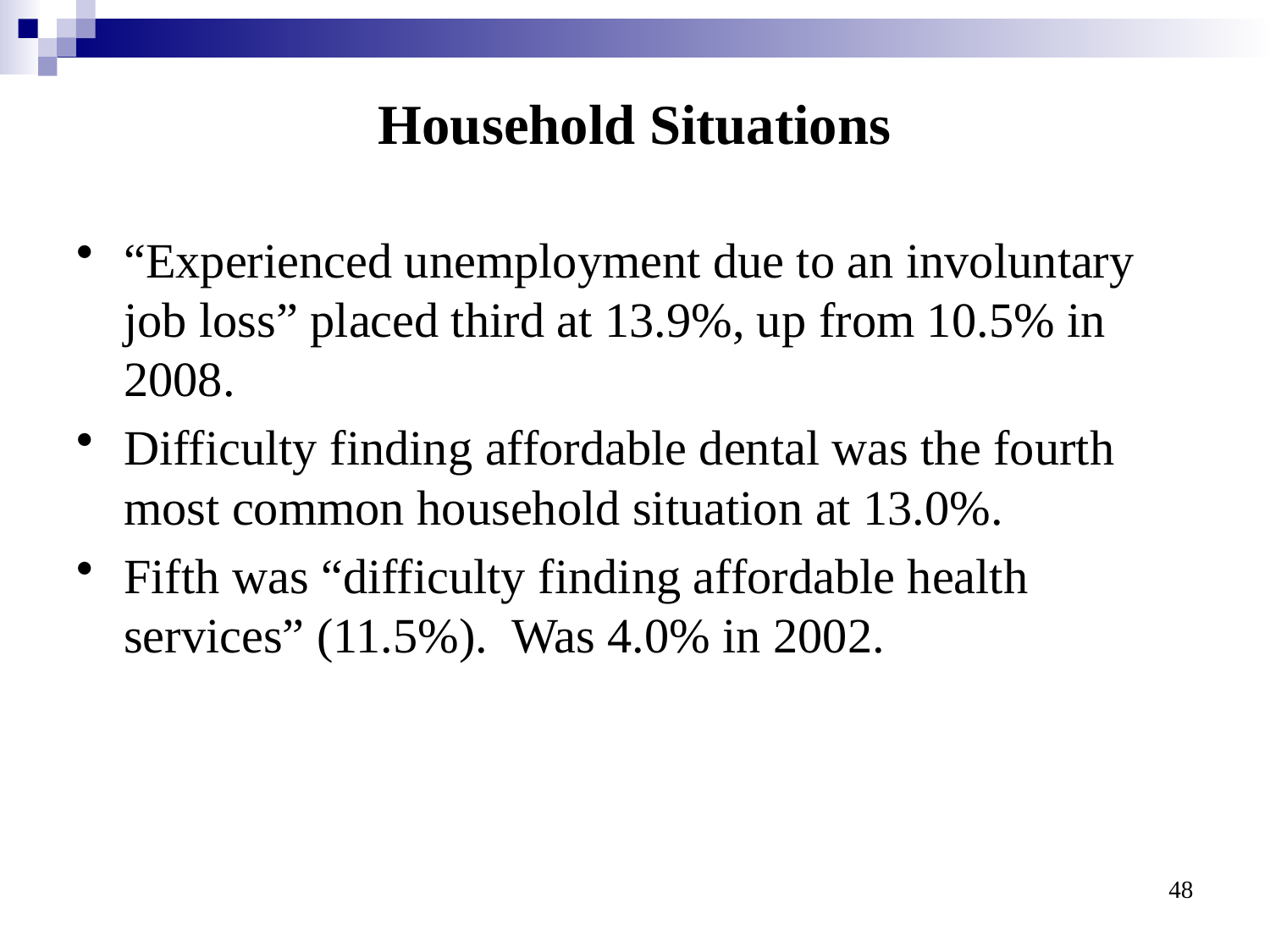

# Household Situations
“Experienced unemployment due to an involuntary job loss” placed third at 13.9%, up from 10.5% in 2008.
Difficulty finding affordable dental was the fourth most common household situation at 13.0%.
Fifth was “difficulty finding affordable health services” (11.5%).  Was 4.0% in 2002.
48